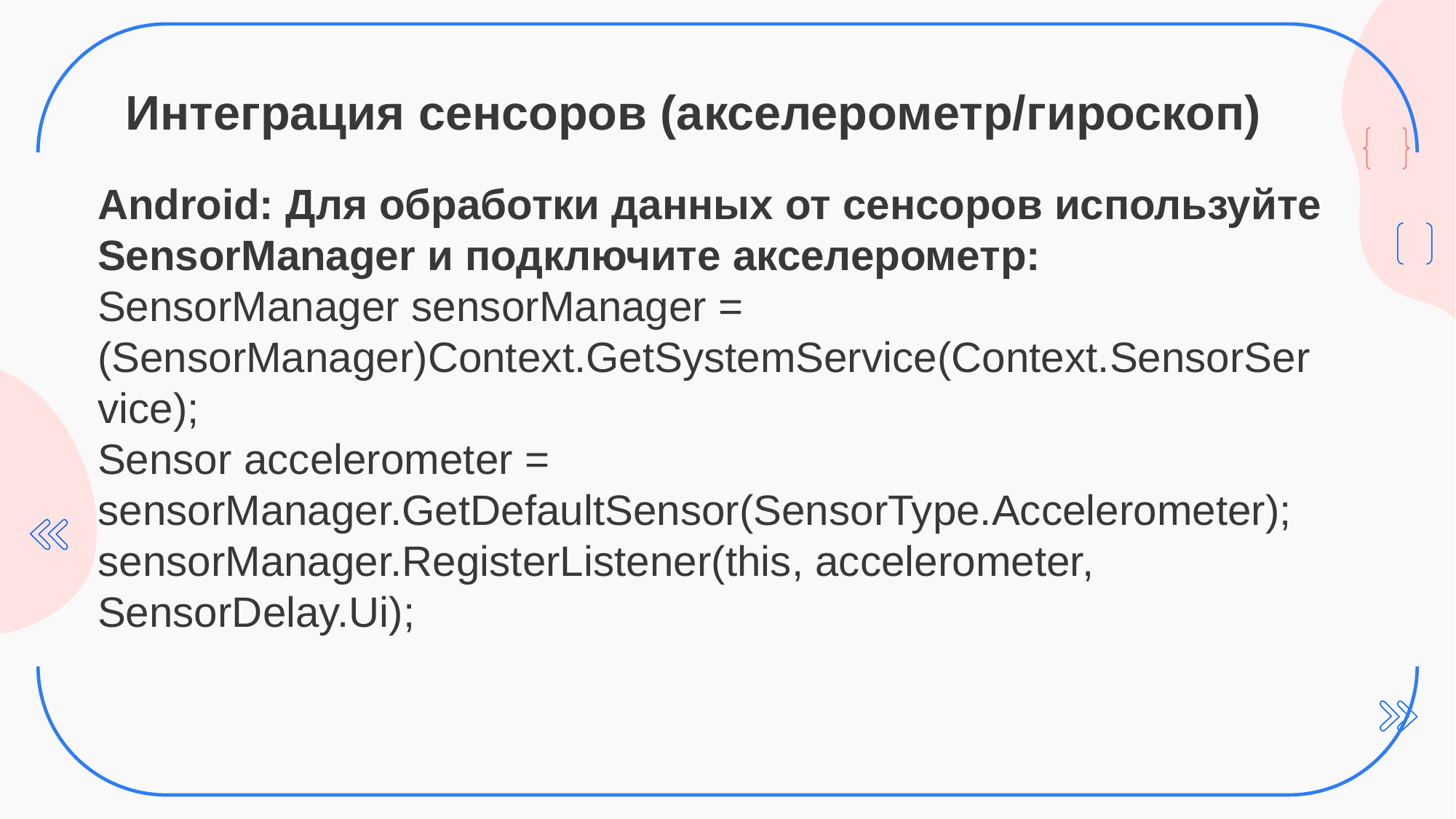

# Интеграция сенсоров (акселерометр/гироскоп)
Android: Для обработки данных от сенсоров используйте SensorManager и подключите акселерометр:
SensorManager sensorManager = (SensorManager)Context.GetSystemService(Context.SensorService);
Sensor accelerometer = sensorManager.GetDefaultSensor(SensorType.Accelerometer);
sensorManager.RegisterListener(this, accelerometer, SensorDelay.Ui);